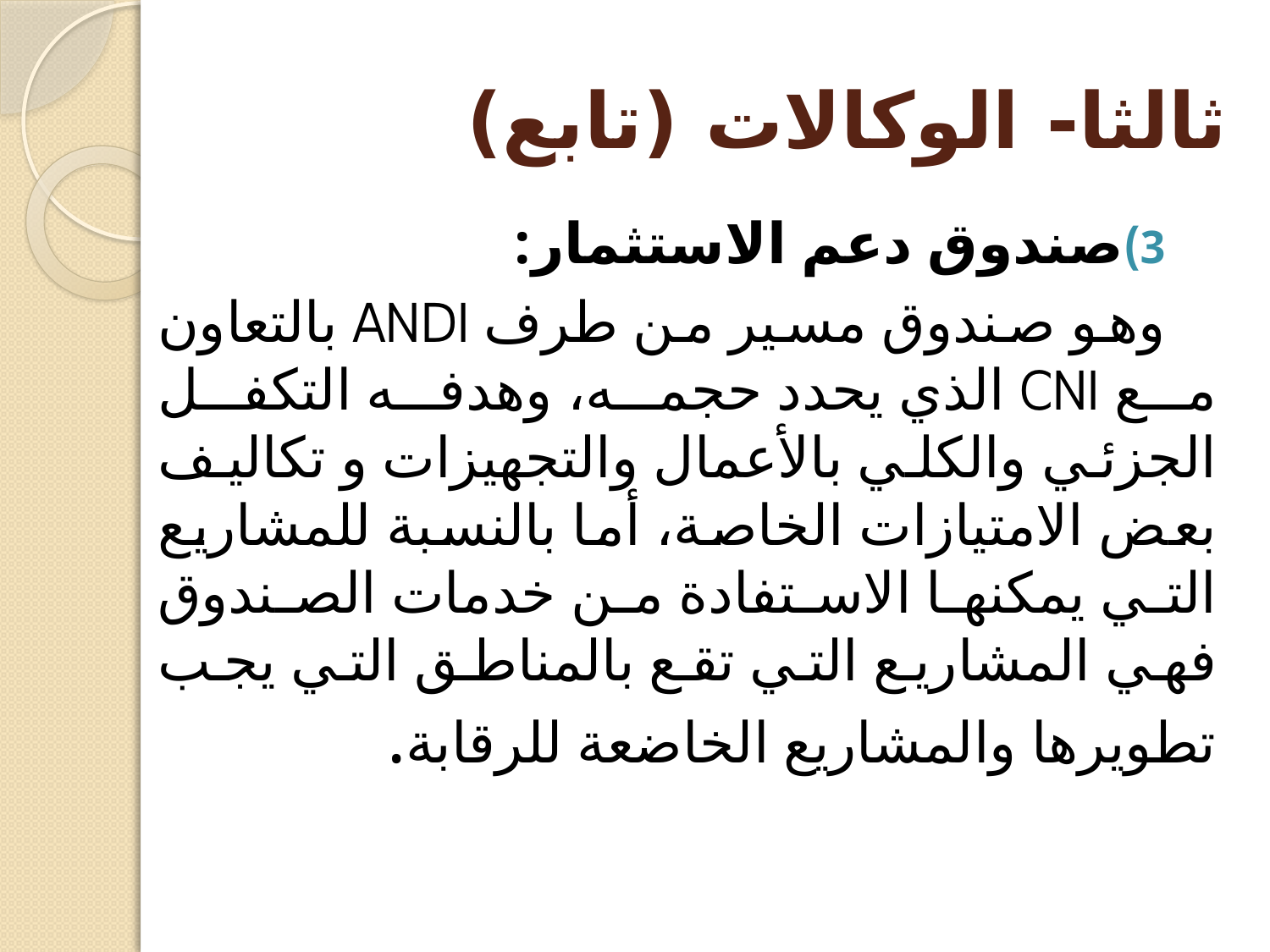

# ثالثا- الوكالات (تابع)
صندوق دعم الاستثمار:
وهو صندوق مسير من طرف ANDI بالتعاون مع CNI الذي يحدد حجمه، وهدفه التكفل الجزئي والكلي بالأعمال والتجهيزات و تكاليف بعض الامتيازات الخاصة، أما بالنسبة للمشاريع التي يمكنها الاستفادة من خدمات الصندوق فهي المشاريع التي تقع بالمناطق التي يجب تطويرها والمشاريع الخاضعة للرقابة.